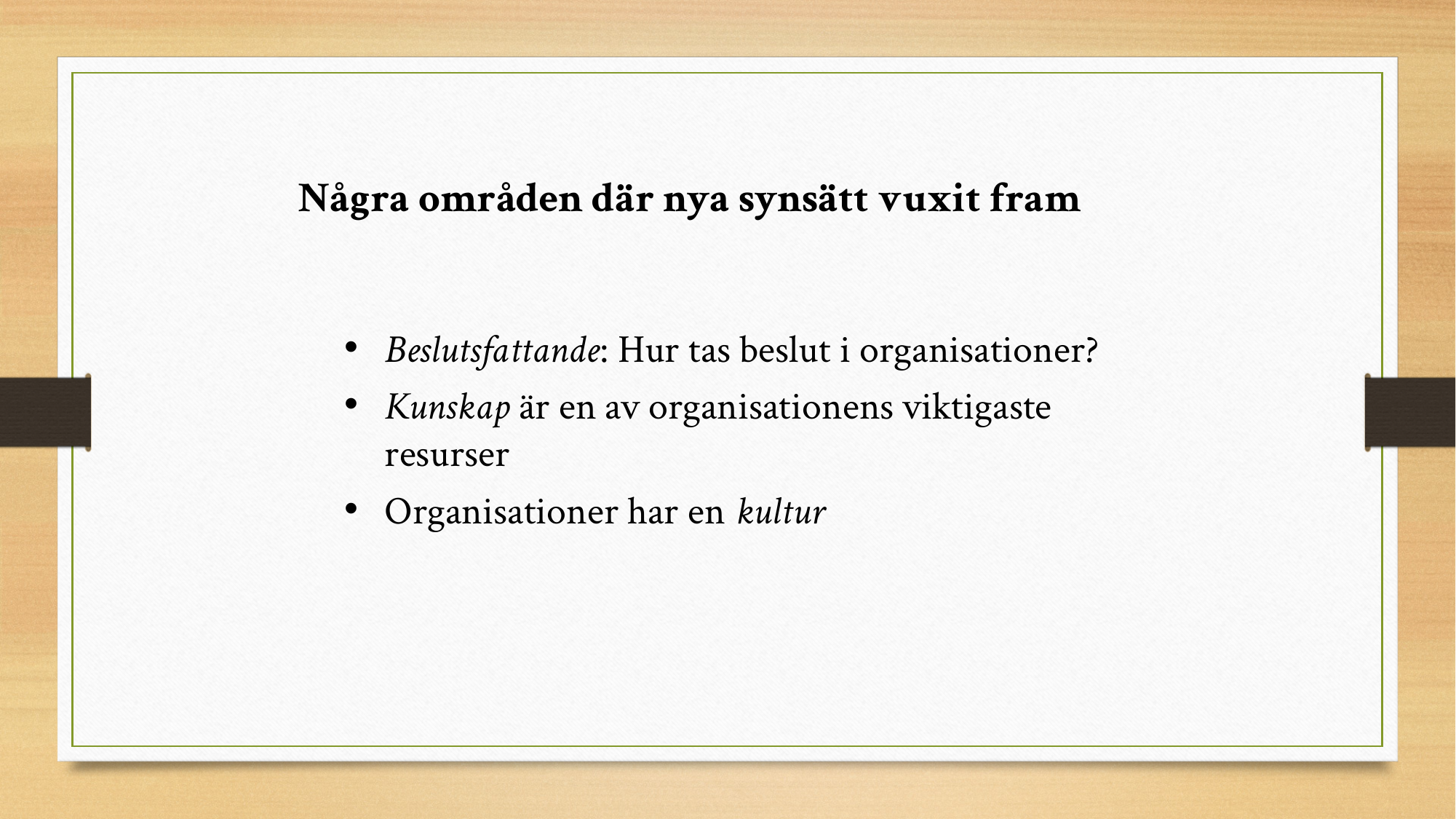

Några områden där nya synsätt vuxit fram
Beslutsfattande: Hur tas beslut i organisationer?
Kunskap är en av organisationens viktigaste resurser
Organisationer har en kultur